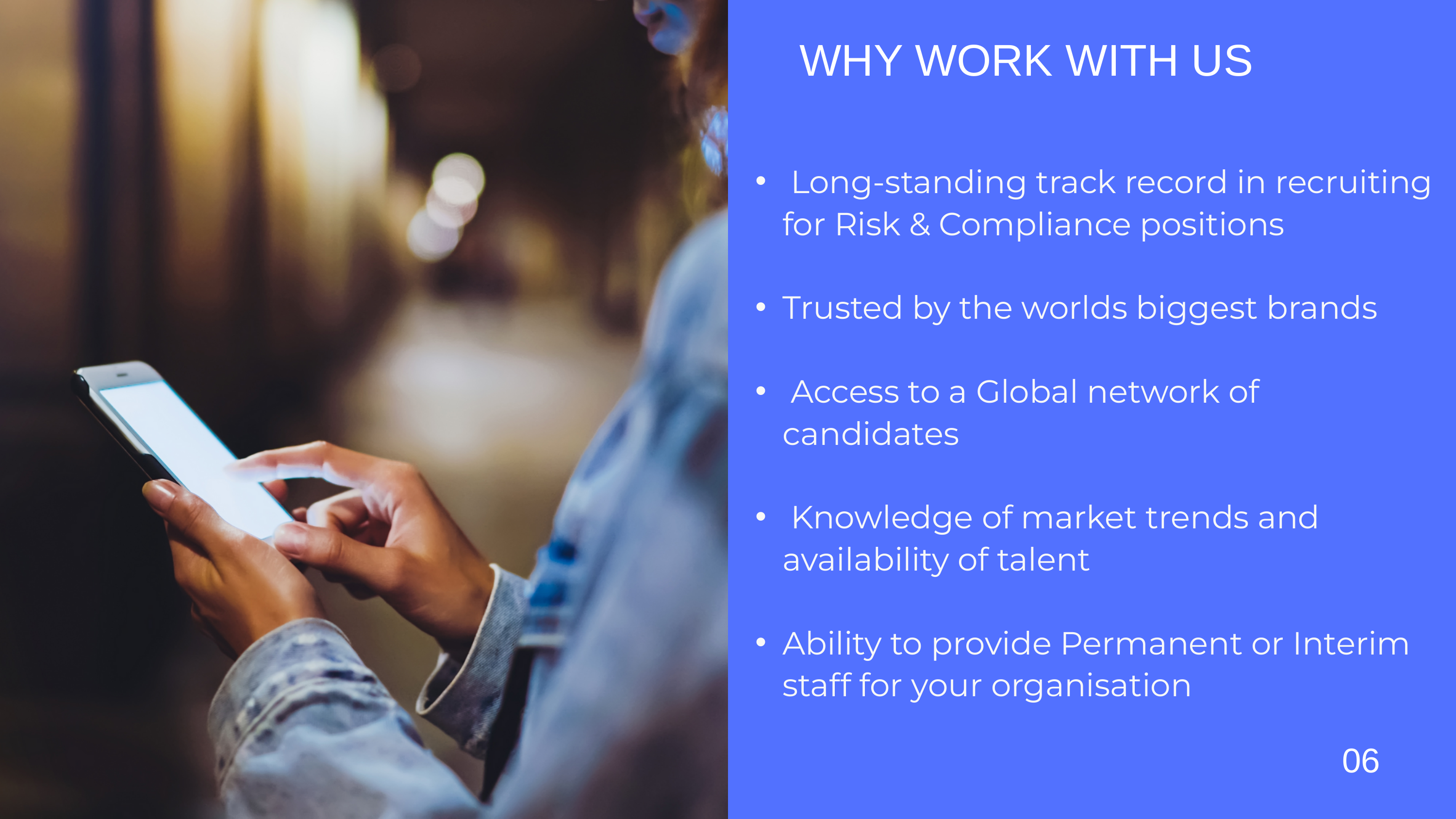

WHY WORK WITH US

 Long-standing track record in recruiting for Risk & Compliance positions

Trusted by the worlds biggest brands

 Access to a Global network of candidates

 Knowledge of market trends and availability of talent

Ability to provide Permanent or Interim staff for your organisation
06